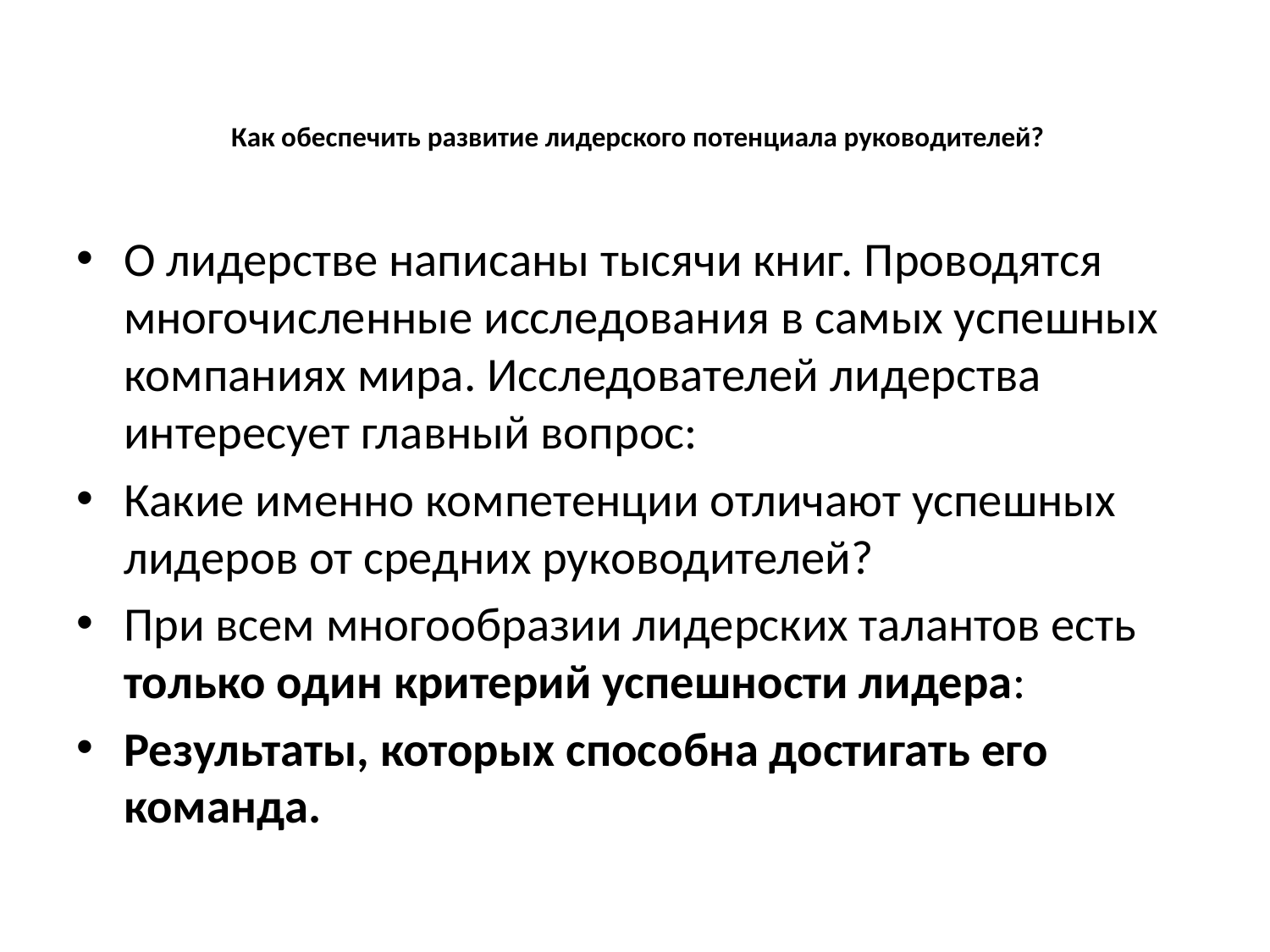

# Как обеспечить развитие лидерского потенциала руководителей?
О лидерстве написаны тысячи книг. Проводятся многочисленные исследования в самых успешных компаниях мира. Исследователей лидерства интересует главный вопрос:
Какие именно компетенции отличают успешных лидеров от средних руководителей?
При всем многообразии лидерских талантов есть только один критерий успешности лидера:
Результаты, которых способна достигать его команда.